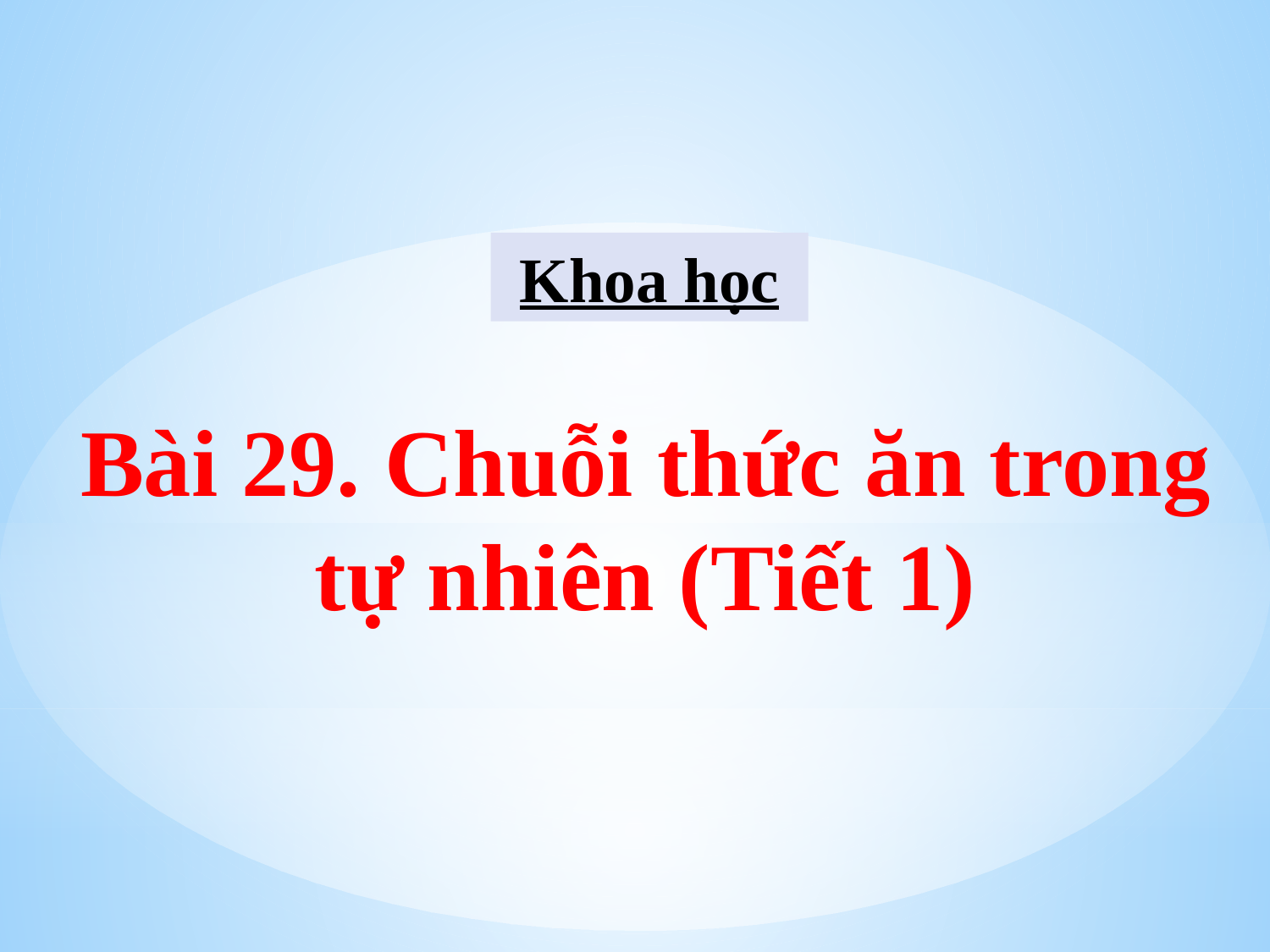

Khoa học
Bài 29. Chuỗi thức ăn trong tự nhiên (Tiết 1)